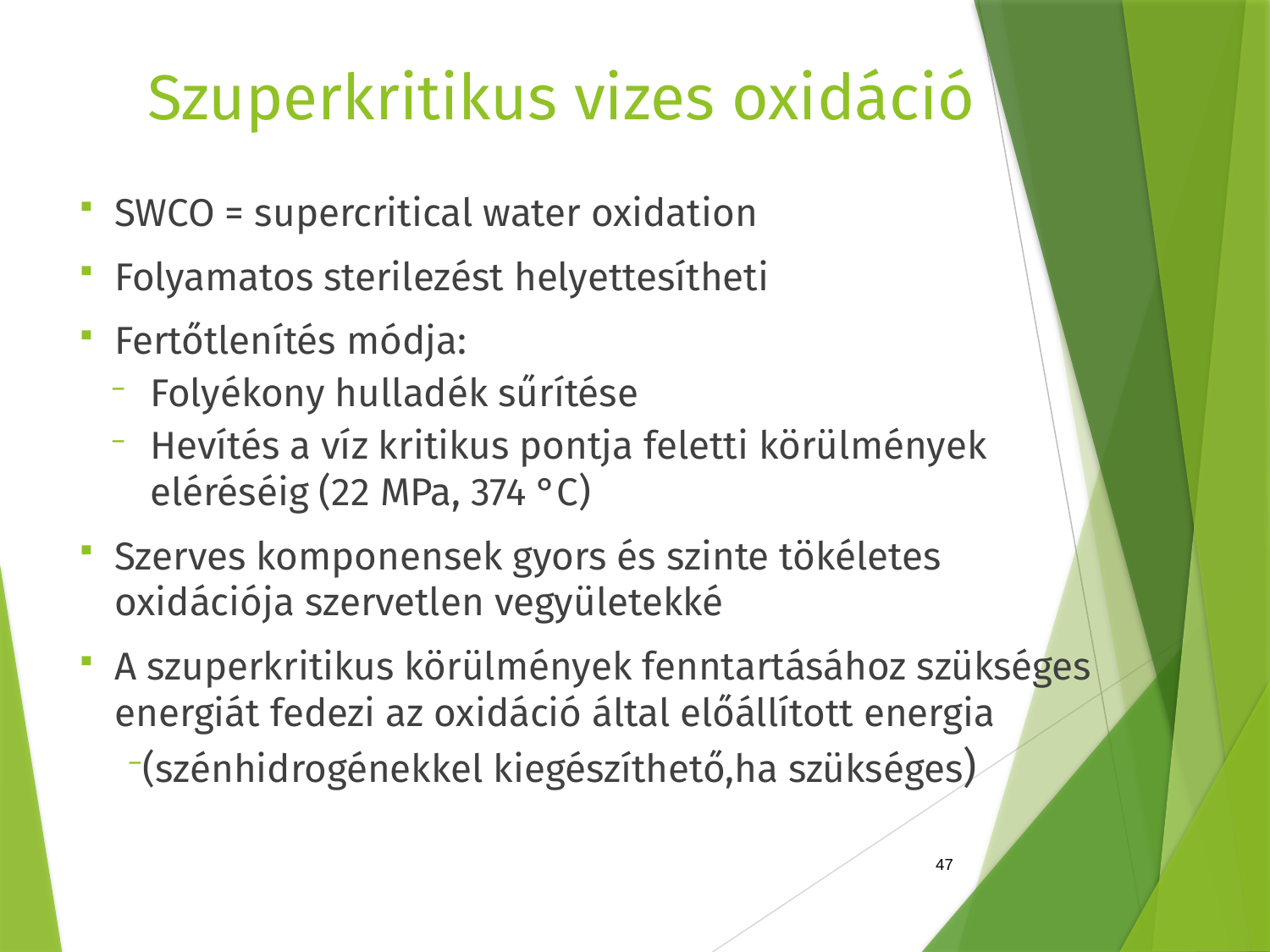

# Szuperkritikus vizes oxidáció
SWCO = supercritical water oxidation
Folyamatos sterilezést helyettesítheti
Fertőtlenítés módja:
Folyékony hulladék sűrítése
Hevítés a víz kritikus pontja feletti körülmények eléréséig (22 MPa, 374 °C)
Szerves komponensek gyors és szinte tökéletes oxidációja szervetlen vegyületekké
A szuperkritikus körülmények fenntartásához szükséges energiát fedezi az oxidáció által előállított energia
(szénhidrogénekkel kiegészíthető,ha szükséges)
47